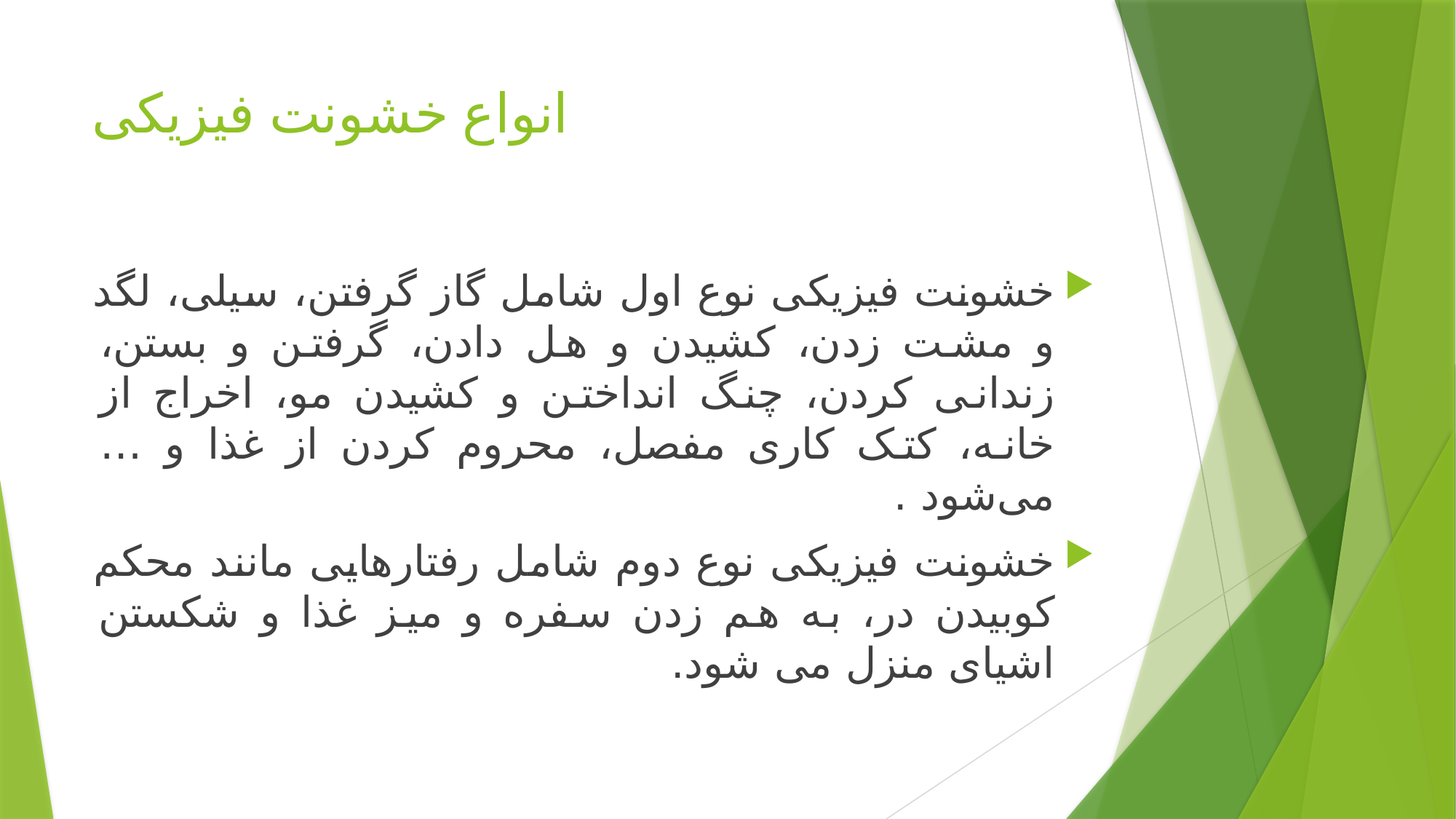

# انواع خشونت فیزیکی
خشونت فیزیکی نوع اول شامل گاز گرفتن، سيلی، لگد و مشت زدن، کشيدن و هل دادن، گرفتن و بستن، زندانی کردن، چنگ انداختن و کشيدن مو، اخراج از خانه، کتک کاری مفصل، محروم کردن از غذا و … می‌شود .
خشونت فيزيکی نوع دوم شامل رفتارهایی مانند محکم کوبيدن در، به هم زدن سفره و ميز غذا و شکستن اشيای منزل می شود.